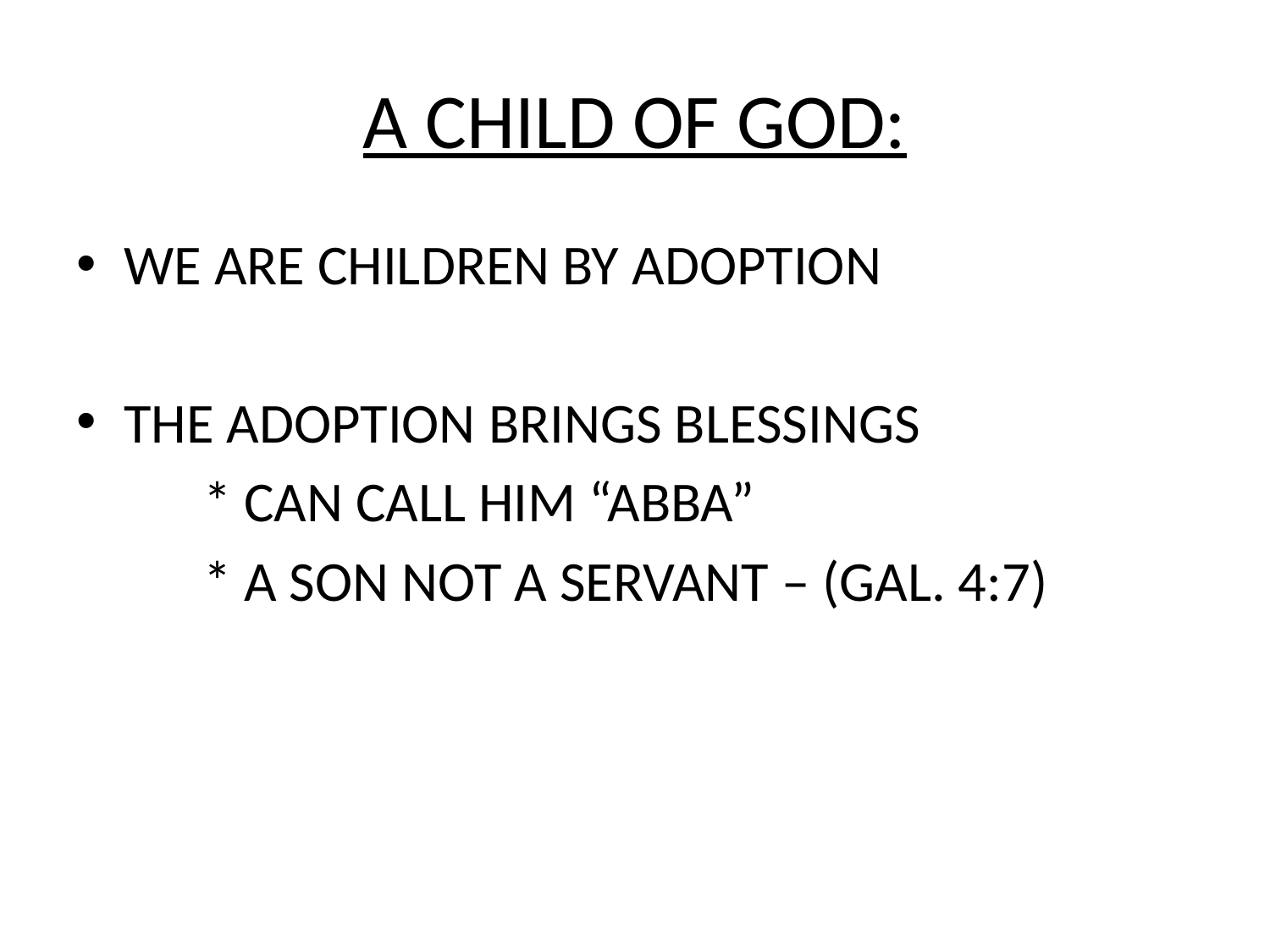

# A CHILD OF GOD:
WE ARE CHILDREN BY ADOPTION

THE ADOPTION BRINGS BLESSINGS
	* CAN CALL HIM “ABBA”
	* A SON NOT A SERVANT – (GAL. 4:7)